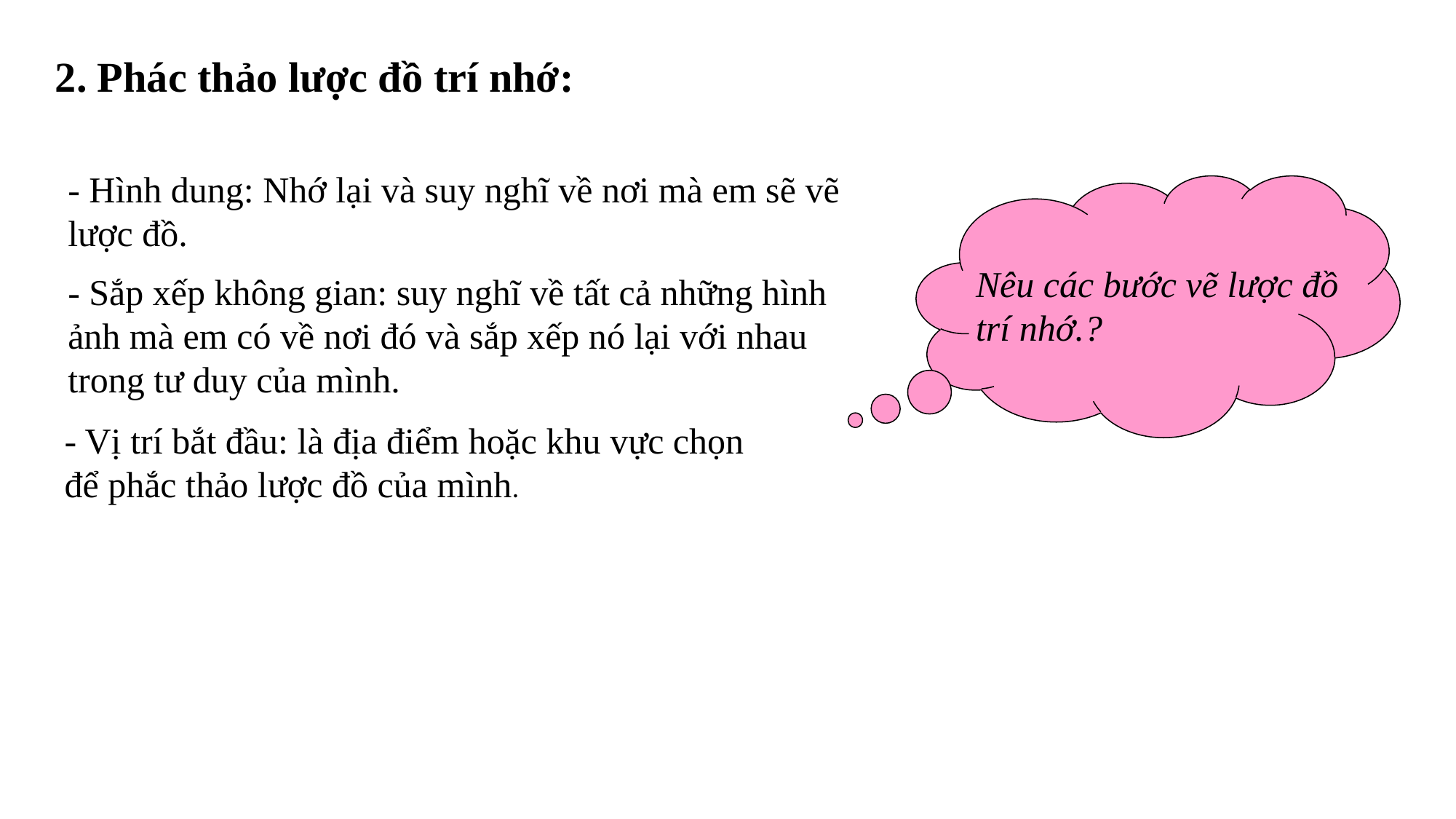

2. Phác thảo lược đồ trí nhớ:
- Hình dung: Nhớ lại và suy nghĩ về nơi mà em sẽ vẽ lược đồ.

Nêu các bước vẽ lược đồ trí nhớ.?
- Sắp xếp không gian: suy nghĩ về tất cả những hình ảnh mà em có về nơi đó và sắp xếp nó lại với nhau trong tư duy của mình.

- Vị trí bắt đầu: là địa điểm hoặc khu vực chọn để phắc thảo lược đồ của mình.